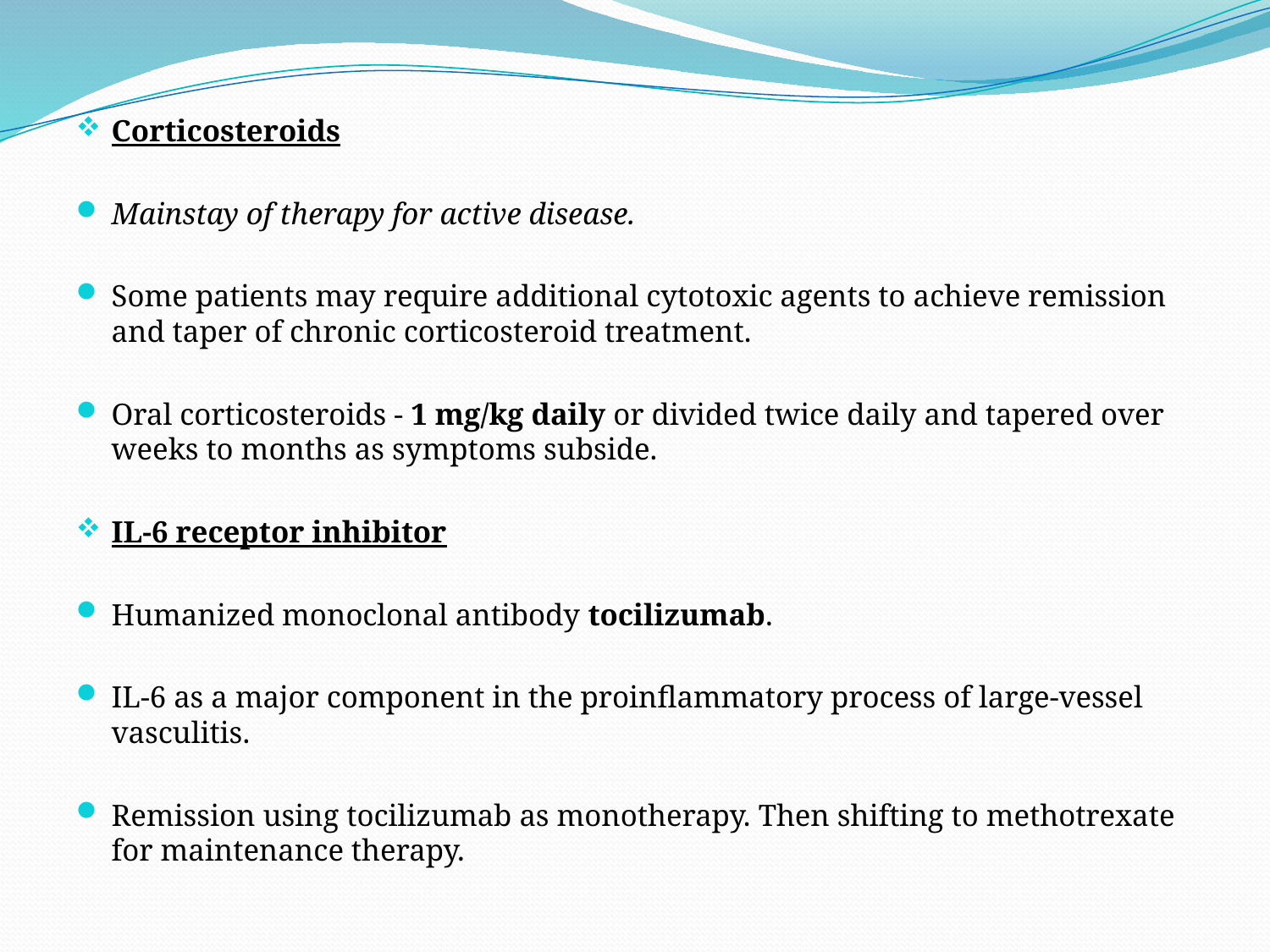

Corticosteroids

Mainstay of therapy for active disease.

Some patients may require additional cytotoxic agents to achieve remission and taper of chronic corticosteroid treatment.

Oral corticosteroids - 1 mg/kg daily or divided twice daily and tapered over weeks to months as symptoms subside.

IL-6 receptor inhibitor

Humanized monoclonal antibody tocilizumab.

IL-6 as a major component in the proinflammatory process of large-vessel vasculitis.

Remission using tocilizumab as monotherapy. Then shifting to methotrexate for maintenance therapy.